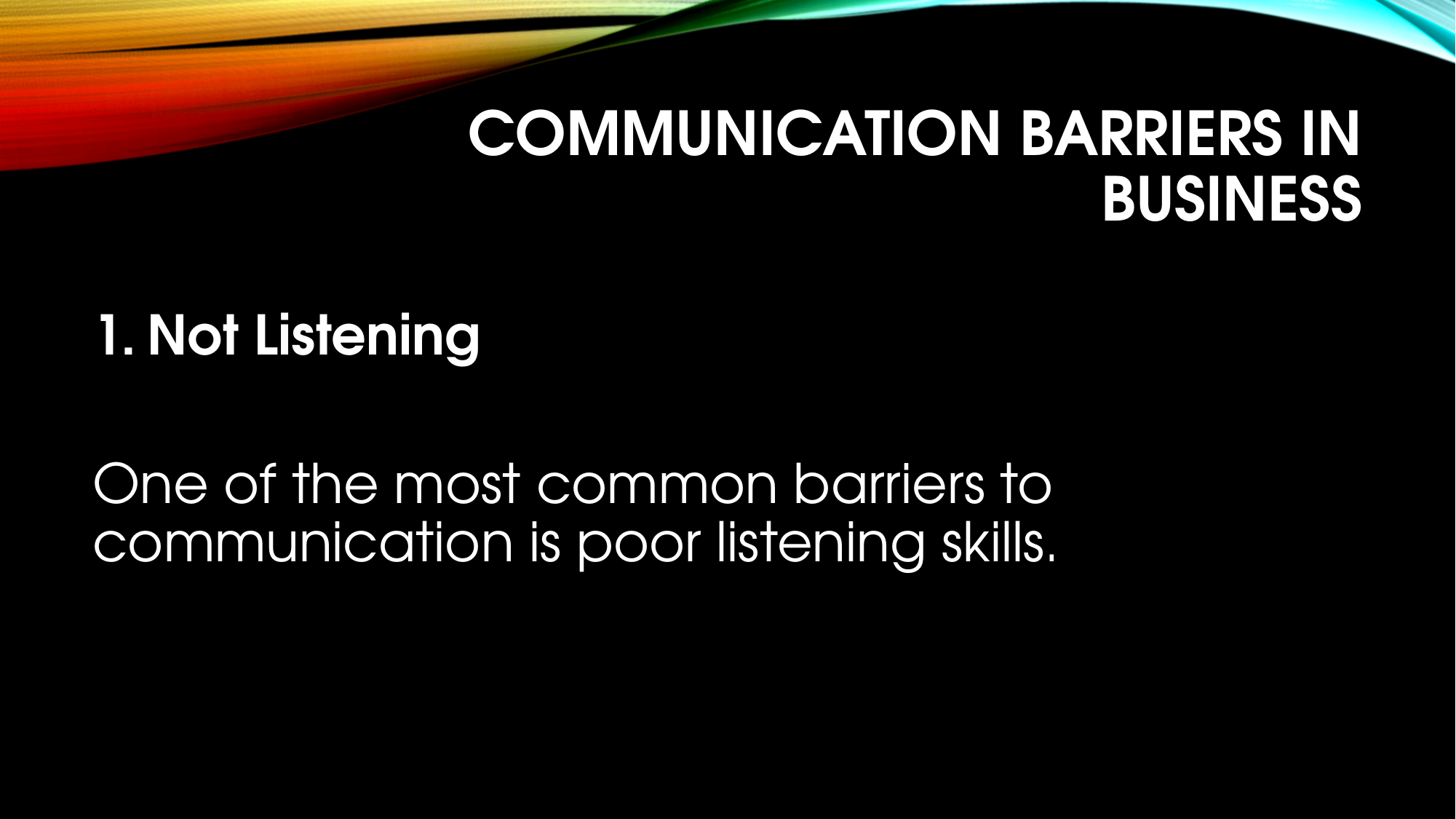

# Communication Barriers in business

Not Listening

One of the most common barriers to communication is poor listening skills.